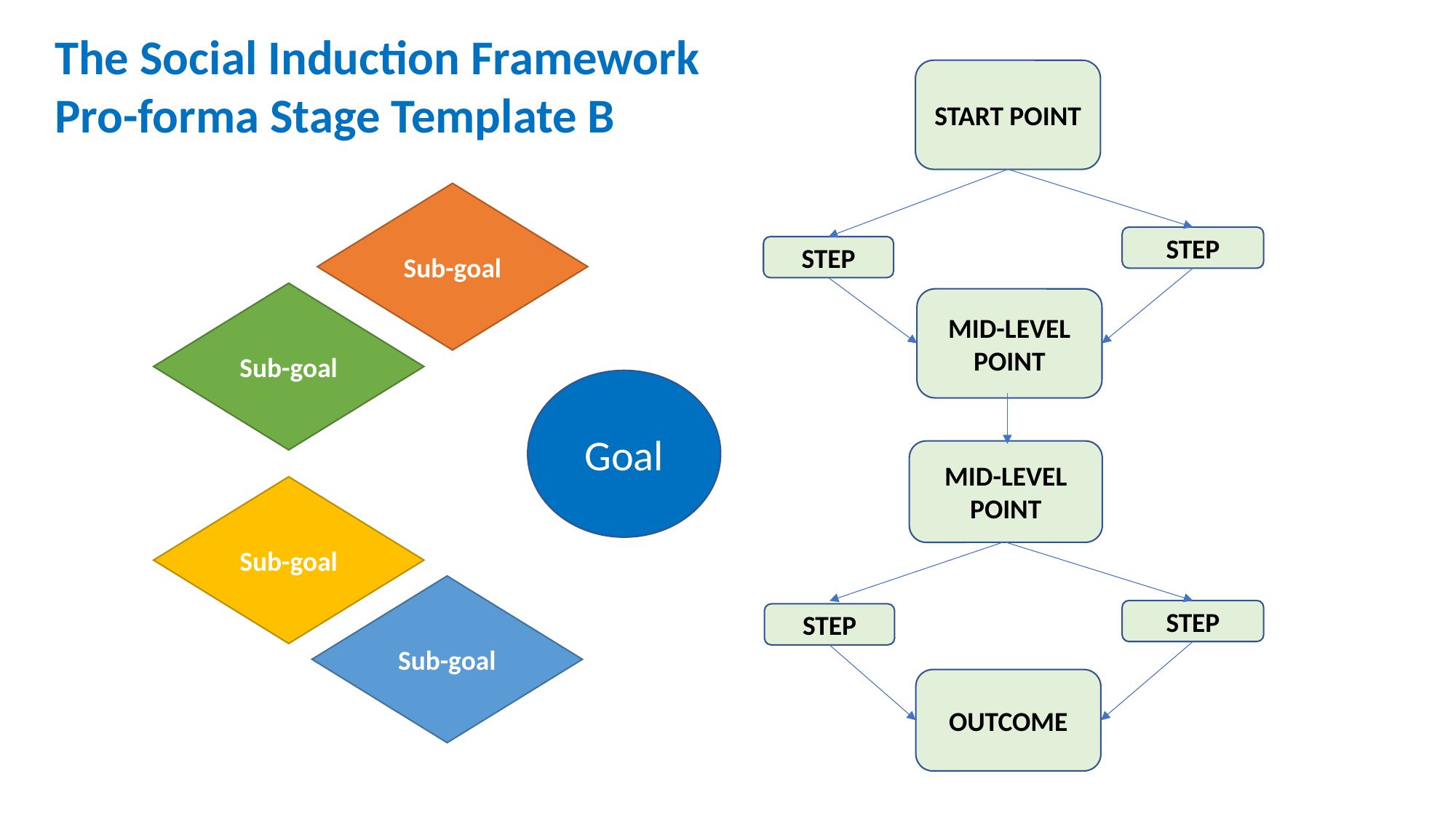

The Social Induction Framework
Pro-forma Stage Template B
START POINT
Sub-goal
Sub-goal
Goal
Sub-goal
Sub-goal
STEP
STEP
MID-LEVEL POINT
MID-LEVEL POINT
STEP
STEP
OUTCOME